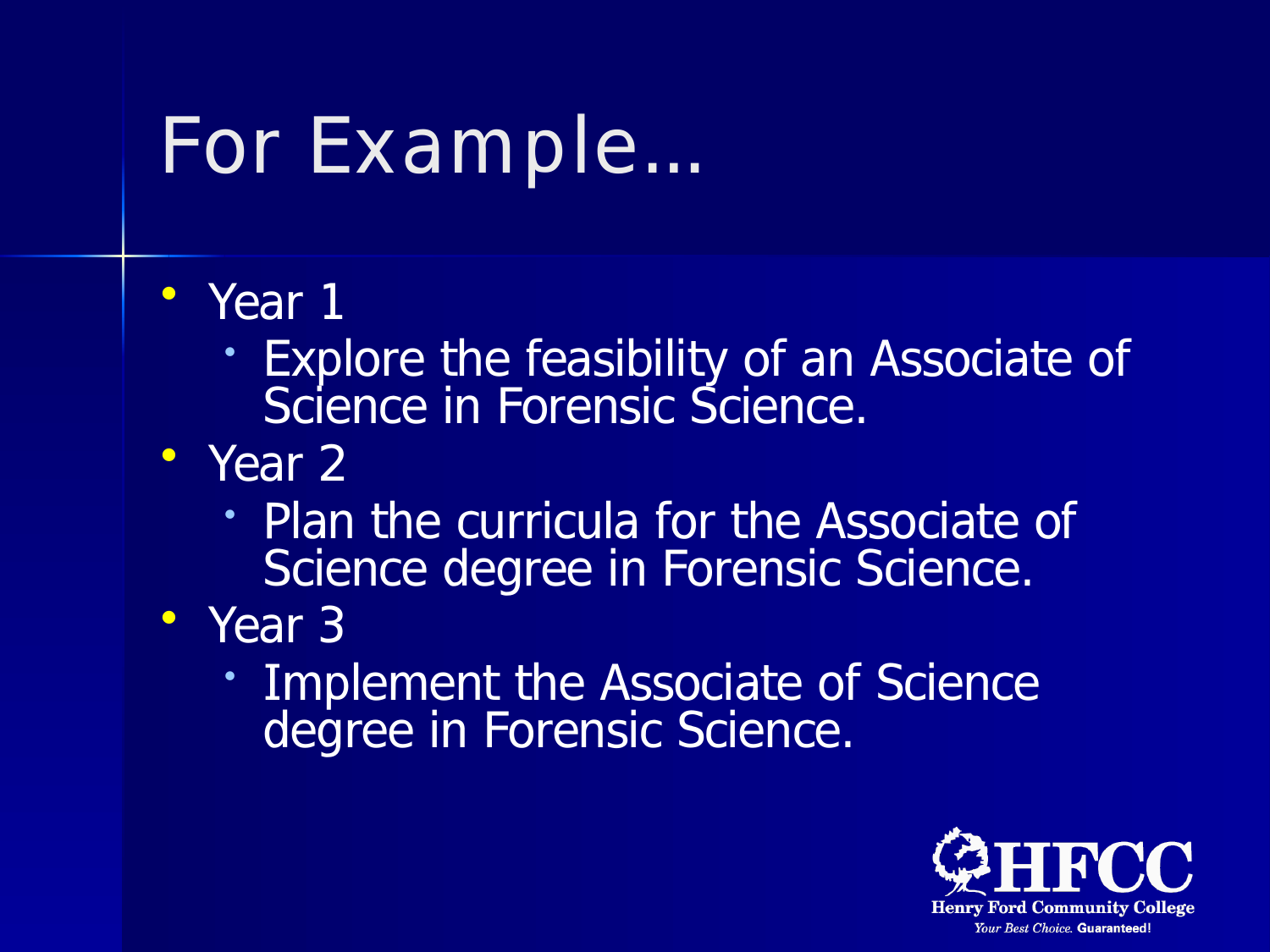

# For Example…
Year 1
Explore the feasibility of an Associate of Science in Forensic Science.
Year 2
Plan the curricula for the Associate of Science degree in Forensic Science.
Year 3
Implement the Associate of Science degree in Forensic Science.